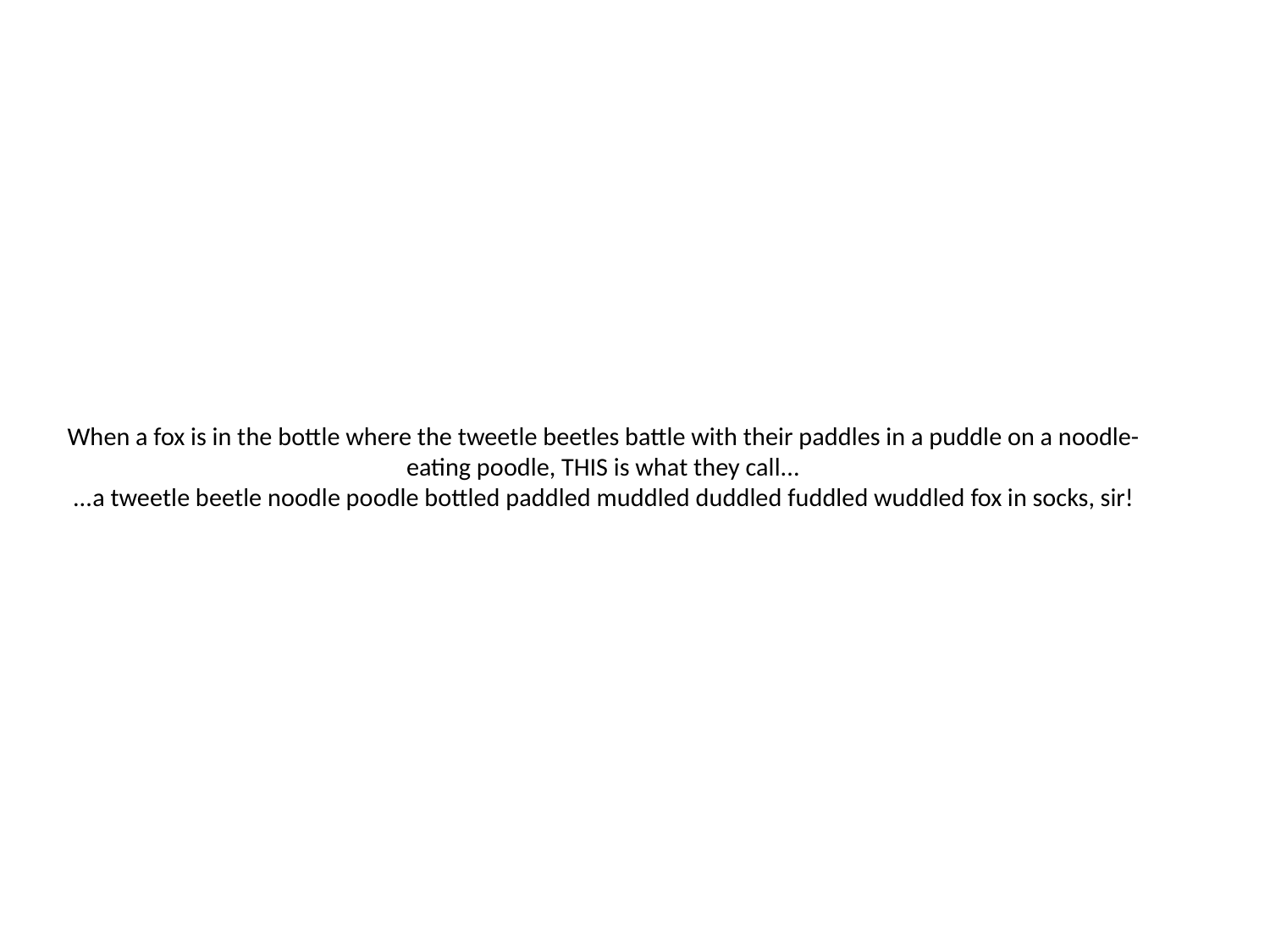

# When a fox is in the bottle where the tweetle beetles battle with their paddles in a puddle on a noodle-eating poodle, THIS is what they call... ...a tweetle beetle noodle poodle bottled paddled muddled duddled fuddled wuddled fox in socks, sir!